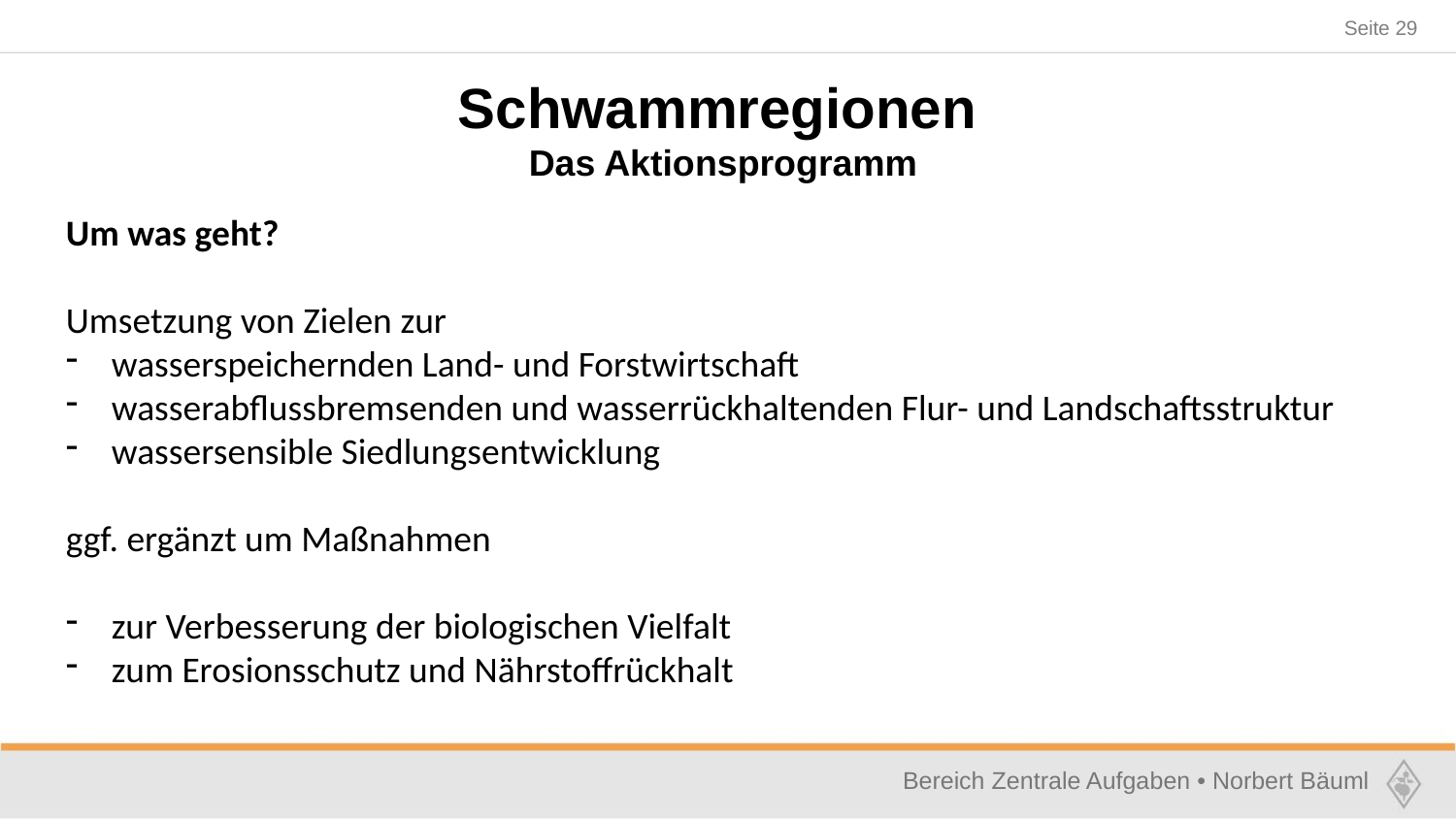

Schwammregionen
Das Aktionsprogramm
Um was geht?

Umsetzung von Zielen zur
wasserspeichernden Land- und Forstwirtschaft
wasserabflussbremsenden und wasserrückhaltenden Flur- und Landschaftsstruktur
wassersensible Siedlungsentwicklung

ggf. ergänzt um Maßnahmen

zur Verbesserung der biologischen Vielfalt
zum Erosionsschutz und Nährstoffrückhalt